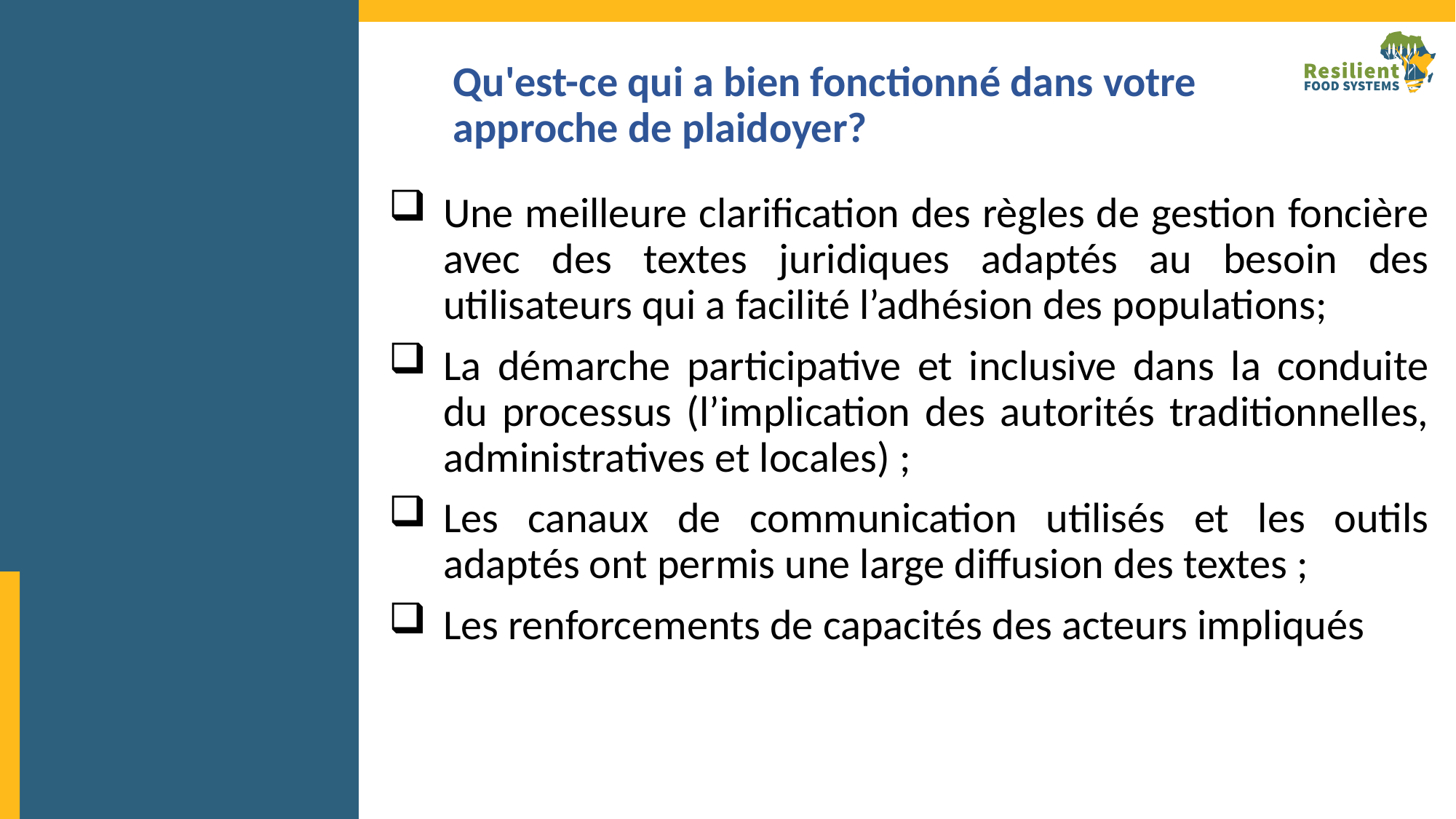

# Qu'est-ce qui a bien fonctionné dans votre approche de plaidoyer?
Une meilleure clarification des règles de gestion foncière avec des textes juridiques adaptés au besoin des utilisateurs qui a facilité l’adhésion des populations;
La démarche participative et inclusive dans la conduite du processus (l’implication des autorités traditionnelles, administratives et locales) ;
Les canaux de communication utilisés et les outils adaptés ont permis une large diffusion des textes ;
Les renforcements de capacités des acteurs impliqués